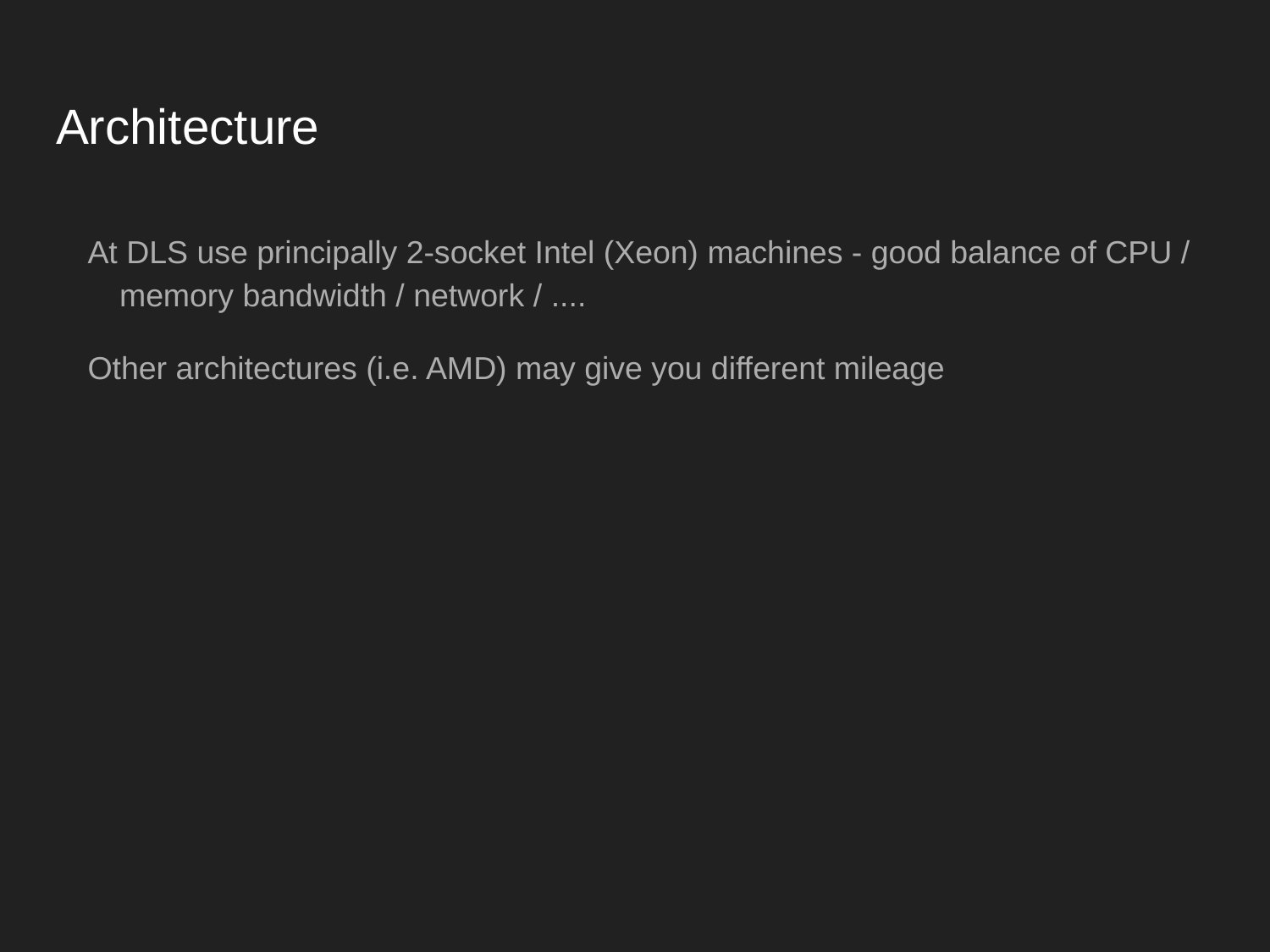

# Architecture
At DLS use principally 2-socket Intel (Xeon) machines - good balance of CPU / memory bandwidth / network / ....
Other architectures (i.e. AMD) may give you different mileage